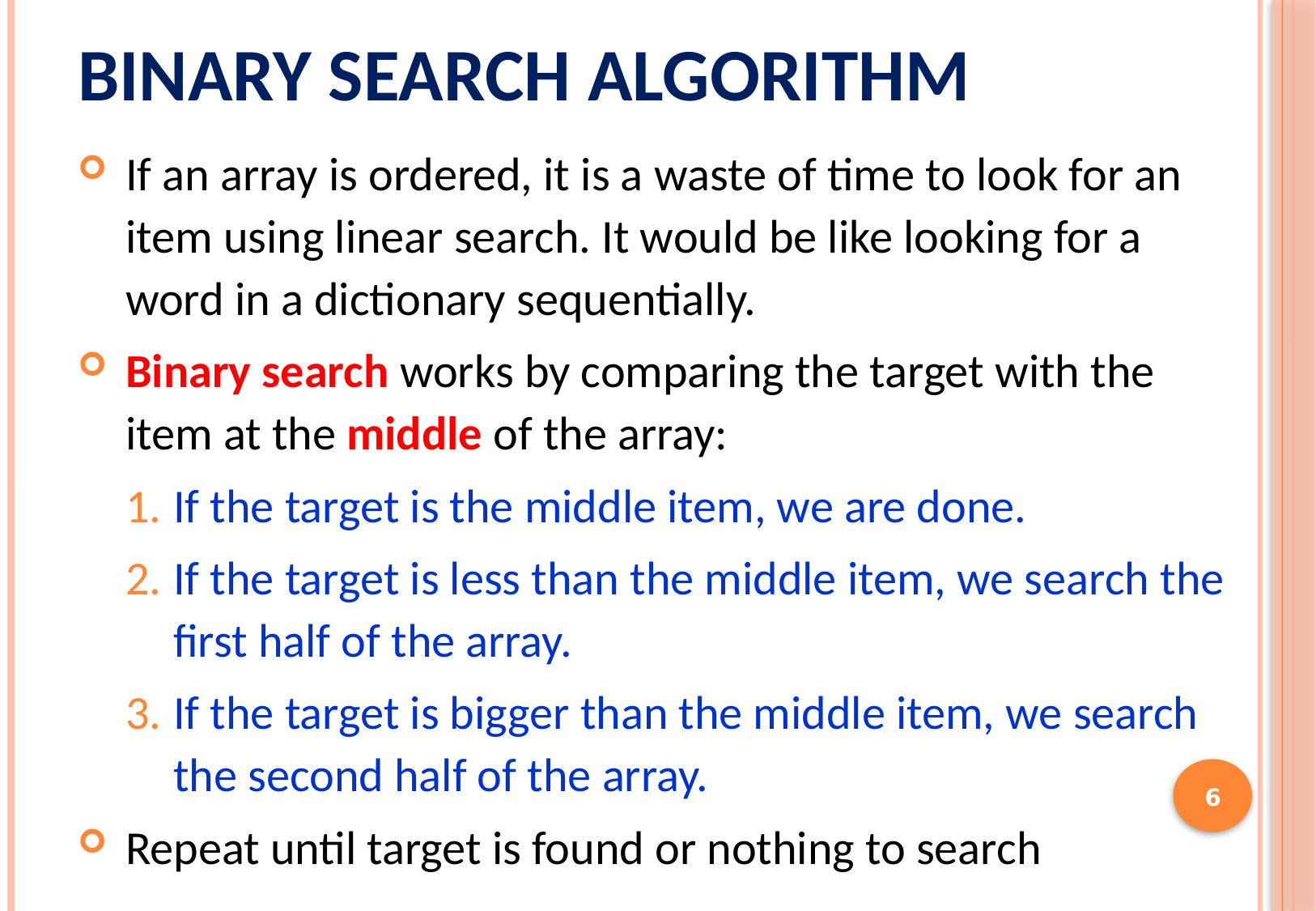

# Binary Search Algorithm
If an array is ordered, it is a waste of time to look for an item using linear search. It would be like looking for a word in a dictionary sequentially.
Binary search works by comparing the target with the item at the middle of the array:
If the target is the middle item, we are done.
If the target is less than the middle item, we search the first half of the array.
If the target is bigger than the middle item, we search the second half of the array.
Repeat until target is found or nothing to search
6